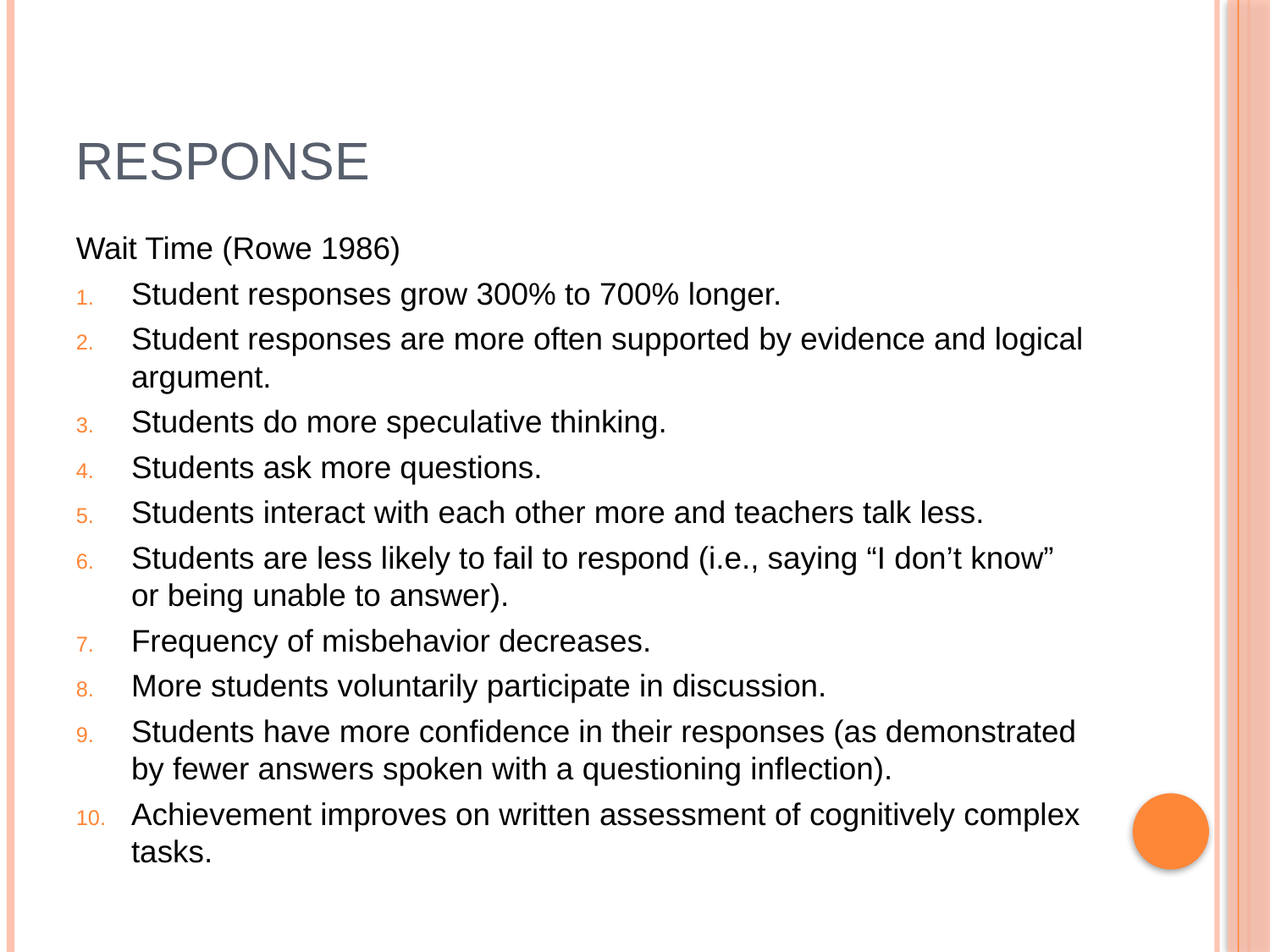

# Response
Wait Time (Rowe 1986)
Student responses grow 300% to 700% longer.
Student responses are more often supported by evidence and logical argument.
Students do more speculative thinking.
Students ask more questions.
Students interact with each other more and teachers talk less.
Students are less likely to fail to respond (i.e., saying “I don’t know” or being unable to answer).
Frequency of misbehavior decreases.
More students voluntarily participate in discussion.
Students have more confidence in their responses (as demonstrated by fewer answers spoken with a questioning inflection).
Achievement improves on written assessment of cognitively complex tasks.